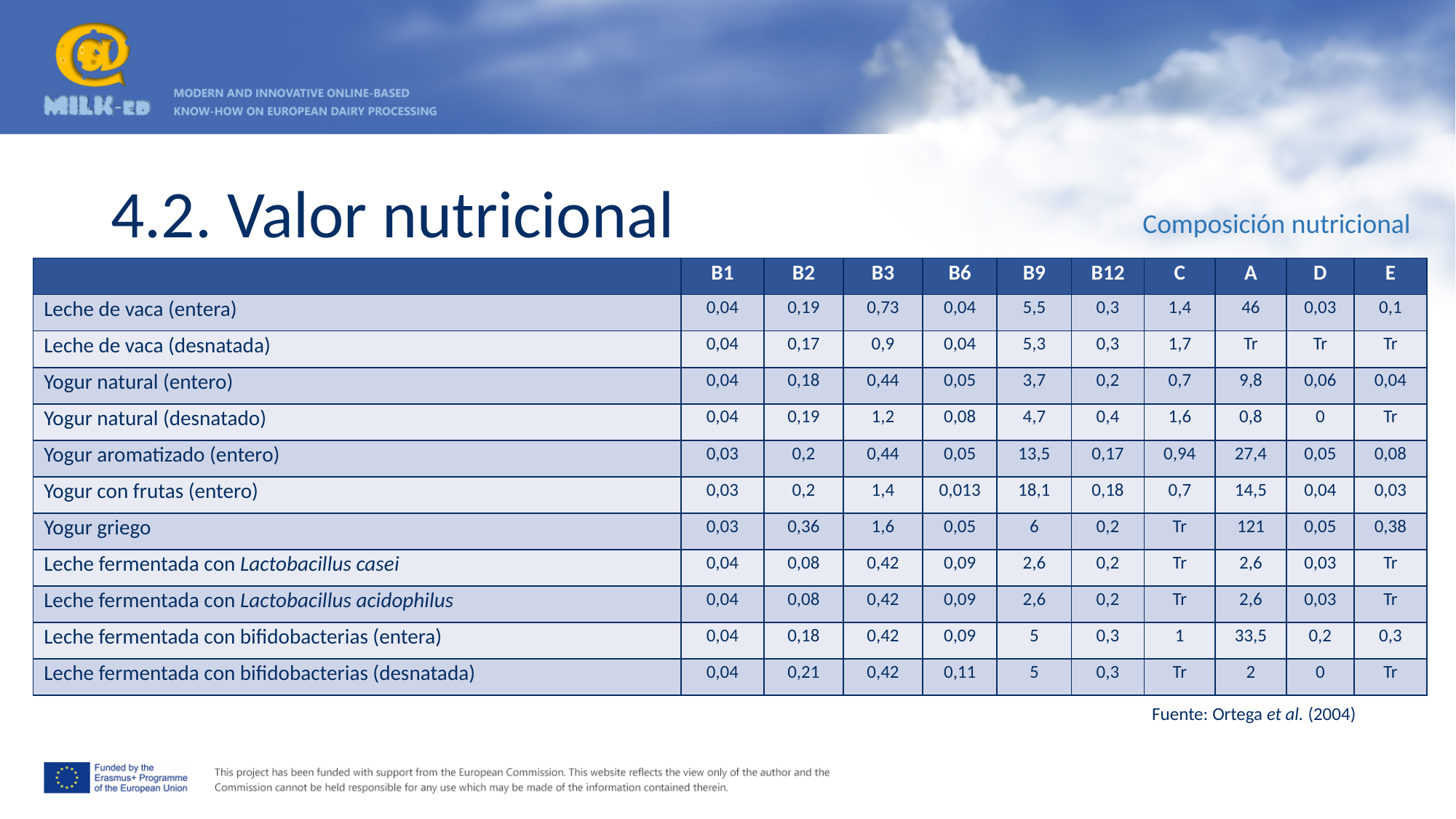

# 4.2. Valor nutricional
Composición nutricional
|  | B1 | B2 | B3 | B6 | B9 | B12 | C | A | D | E |
| --- | --- | --- | --- | --- | --- | --- | --- | --- | --- | --- |
| Leche de vaca (entera) | 0,04 | 0,19 | 0,73 | 0,04 | 5,5 | 0,3 | 1,4 | 46 | 0,03 | 0,1 |
| Leche de vaca (desnatada) | 0,04 | 0,17 | 0,9 | 0,04 | 5,3 | 0,3 | 1,7 | Tr | Tr | Tr |
| Yogur natural (entero) | 0,04 | 0,18 | 0,44 | 0,05 | 3,7 | 0,2 | 0,7 | 9,8 | 0,06 | 0,04 |
| Yogur natural (desnatado) | 0,04 | 0,19 | 1,2 | 0,08 | 4,7 | 0,4 | 1,6 | 0,8 | 0 | Tr |
| Yogur aromatizado (entero) | 0,03 | 0,2 | 0,44 | 0,05 | 13,5 | 0,17 | 0,94 | 27,4 | 0,05 | 0,08 |
| Yogur con frutas (entero) | 0,03 | 0,2 | 1,4 | 0,013 | 18,1 | 0,18 | 0,7 | 14,5 | 0,04 | 0,03 |
| Yogur griego | 0,03 | 0,36 | 1,6 | 0,05 | 6 | 0,2 | Tr | 121 | 0,05 | 0,38 |
| Leche fermentada con Lactobacillus casei | 0,04 | 0,08 | 0,42 | 0,09 | 2,6 | 0,2 | Tr | 2,6 | 0,03 | Tr |
| Leche fermentada con Lactobacillus acidophilus | 0,04 | 0,08 | 0,42 | 0,09 | 2,6 | 0,2 | Tr | 2,6 | 0,03 | Tr |
| Leche fermentada con bifidobacterias (entera) | 0,04 | 0,18 | 0,42 | 0,09 | 5 | 0,3 | 1 | 33,5 | 0,2 | 0,3 |
| Leche fermentada con bifidobacterias (desnatada) | 0,04 | 0,21 | 0,42 | 0,11 | 5 | 0,3 | Tr | 2 | 0 | Tr |
Fuente: Ortega et al. (2004)